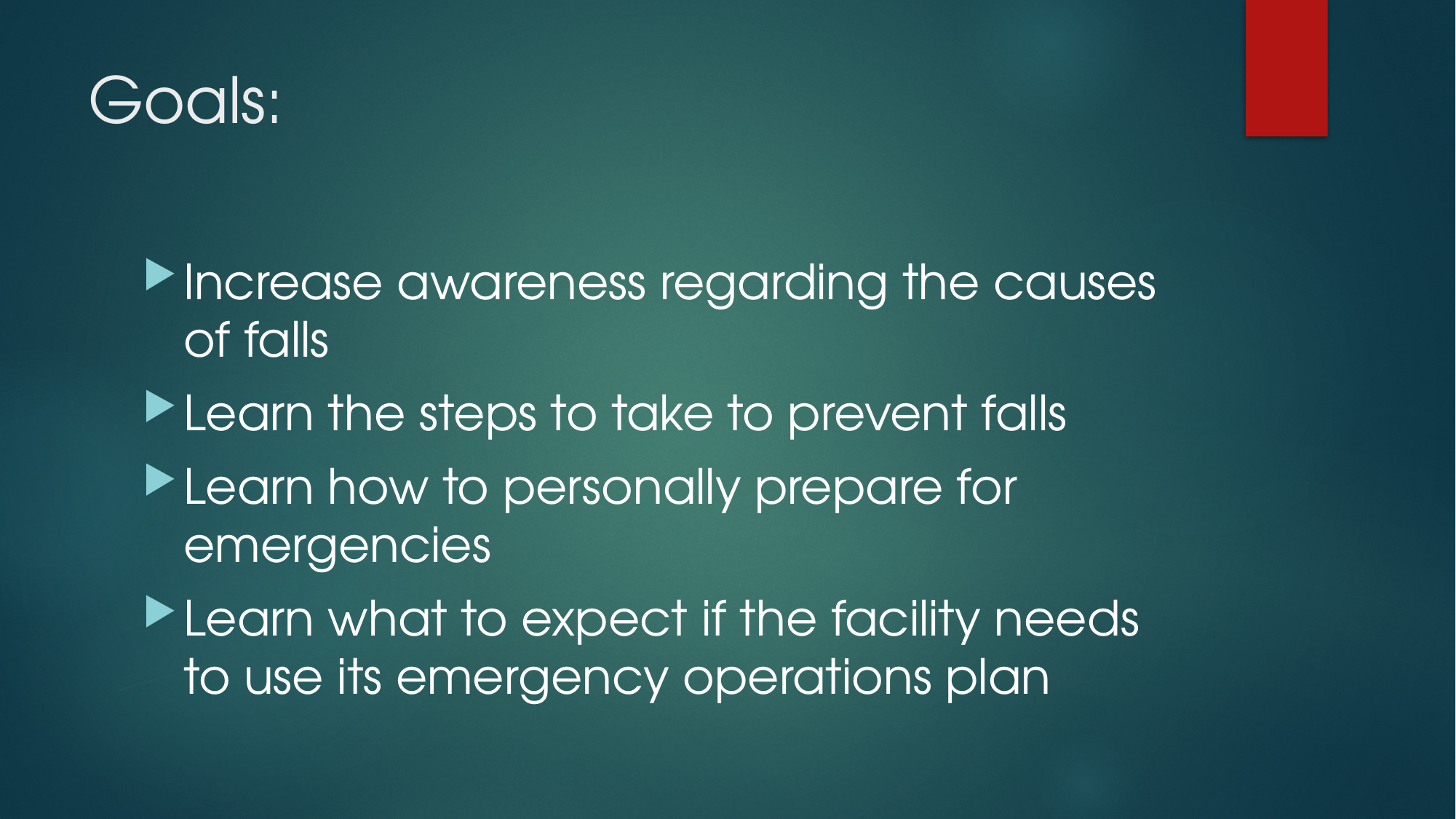

# Goals:
Increase awareness regarding the causes of falls
Learn the steps to take to prevent falls
Learn how to personally prepare for emergencies
Learn what to expect if the facility needs to use its emergency operations plan